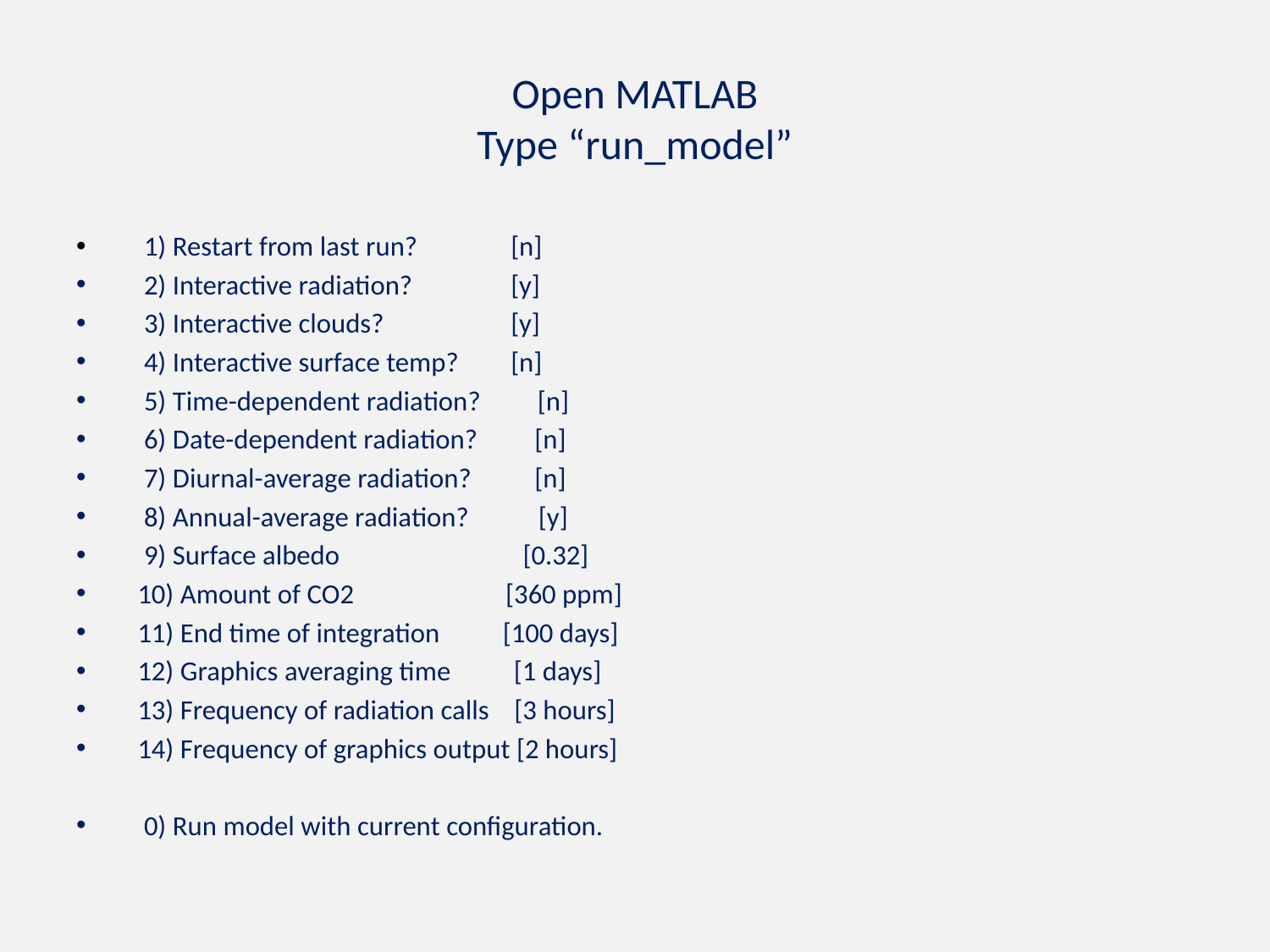

# Open MATLAB Type “run_model”
    1) Restart from last run?      	   [n]
    2) Interactive radiation?       	   [y]
    3) Interactive clouds?            	   [y]
    4) Interactive surface temp?   	   [n]
    5) Time-dependent radiation?         [n]
    6) Date-dependent radiation?         [n]
    7) Diurnal-average radiation?          [n]
    8) Annual-average radiation?           [y]
    9) Surface albedo                             [0.32]
   10) Amount of CO2                        [360 ppm]
   11) End time of integration          [100 days]
   12) Graphics averaging time          [1 days]
   13) Frequency of radiation calls    [3 hours]
   14) Frequency of graphics output [2 hours]

    0) Run model with current configuration.